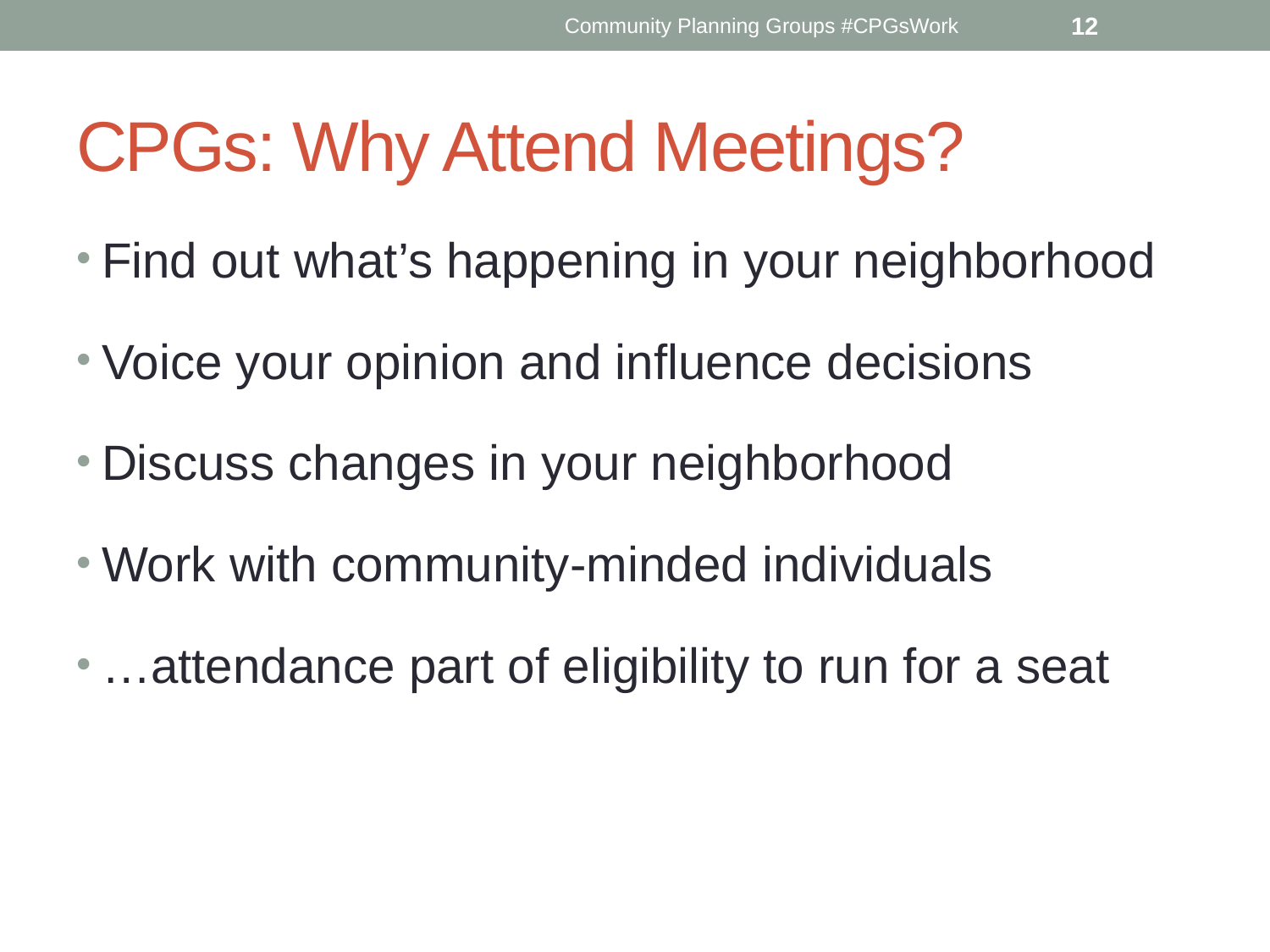

Community Planning Groups #CPGsWork
12
# CPGs: Why Attend Meetings?
Find out what’s happening in your neighborhood
Voice your opinion and influence decisions
Discuss changes in your neighborhood
Work with community-minded individuals
…attendance part of eligibility to run for a seat